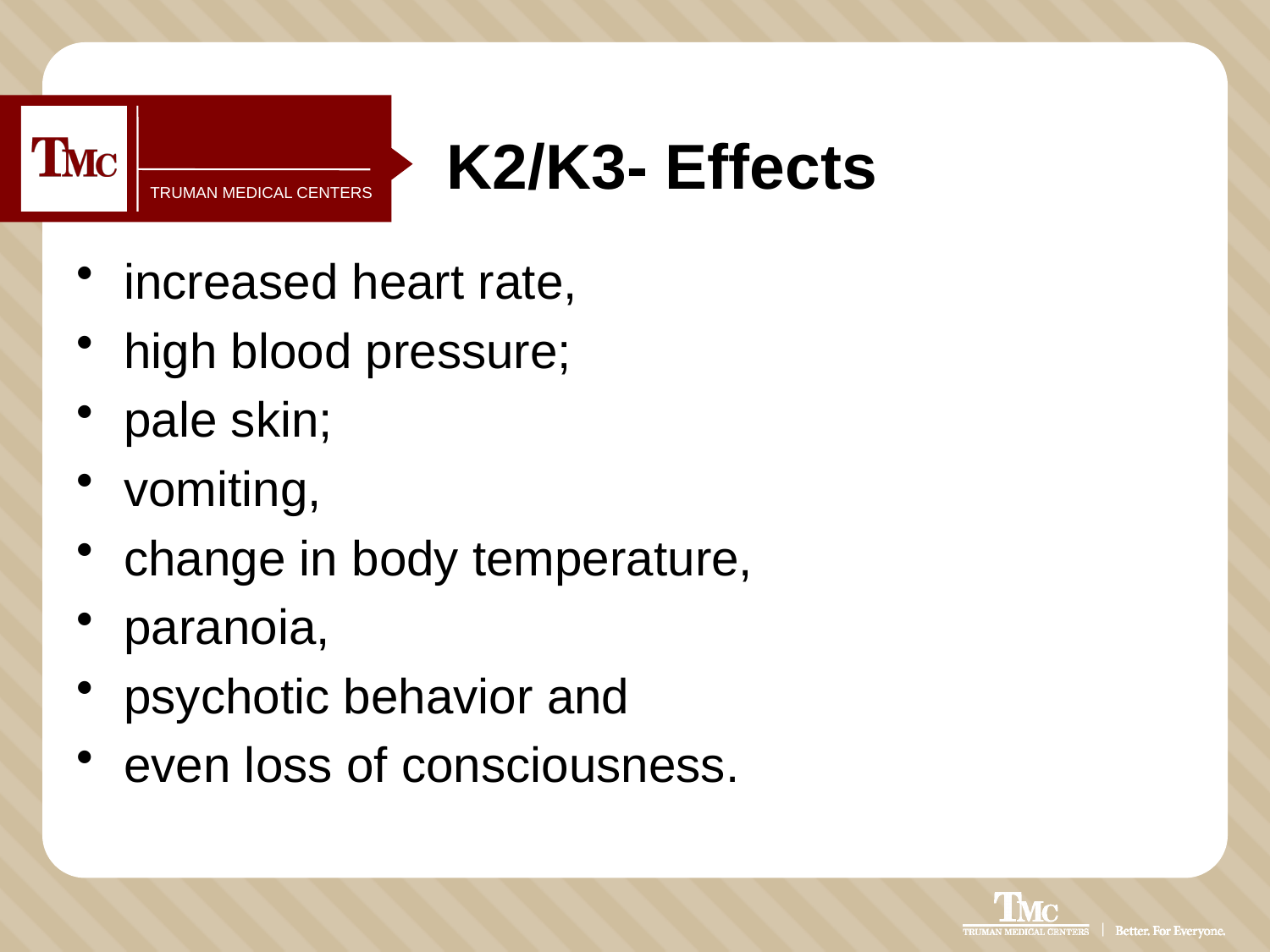

# K2/K3- Effects
increased heart rate,
high blood pressure;
pale skin;
vomiting,
change in body temperature,
paranoia,
psychotic behavior and
even loss of consciousness.